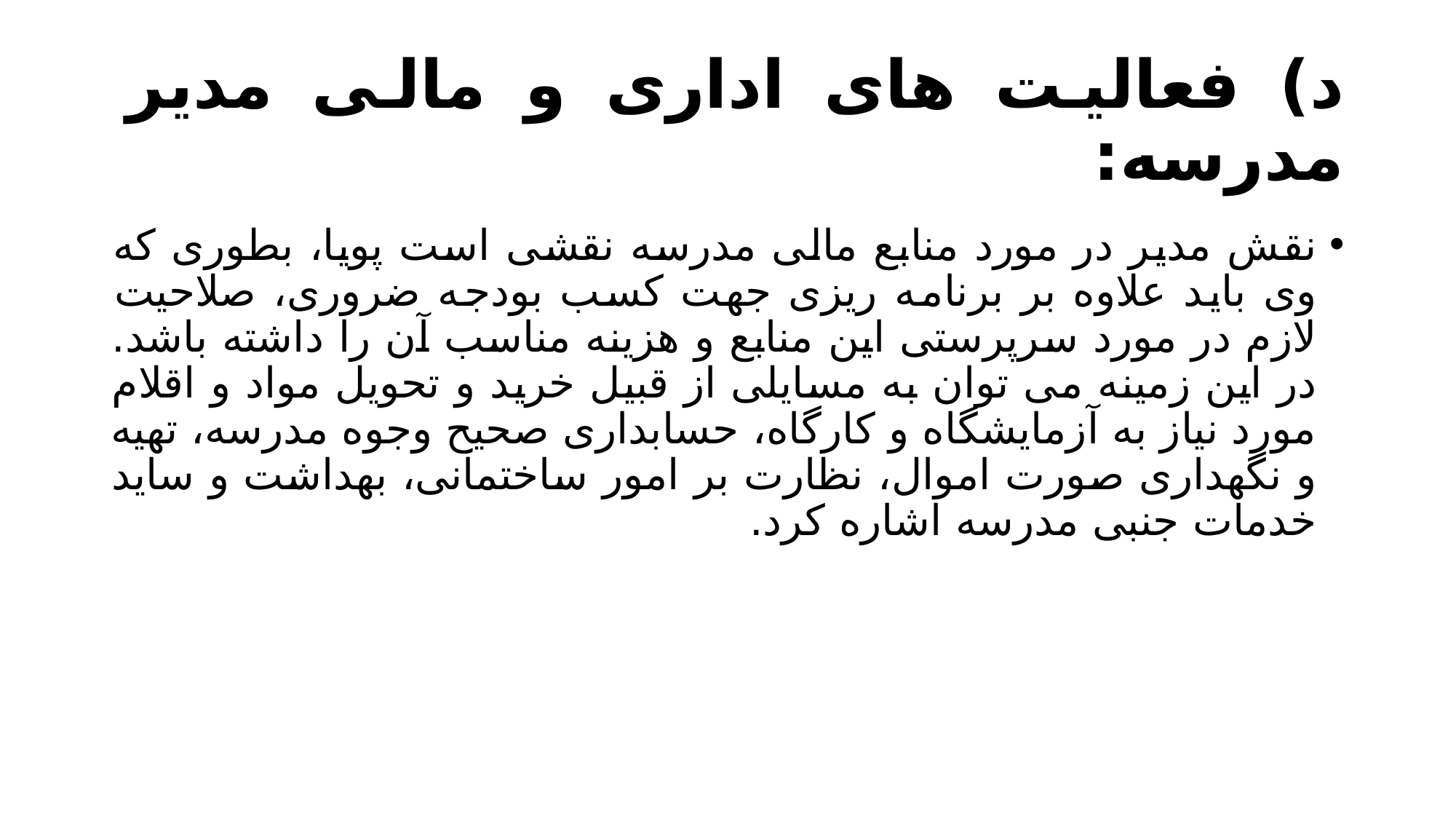

# د) فعالیت های اداری و مالی مدیر مدرسه:
نقش مدیر در مورد منابع مالی مدرسه نقشی است پویا، بطوری که وی باید علاوه بر برنامه ریزی جهت کسب بودجه ضروری، صلاحیت لازم در مورد سرپرستی این منابع و هزینه مناسب آن را داشته باشد. در این زمینه می توان به مسایلی از قبیل خرید و تحویل مواد و اقلام مورد نیاز به آزمایشگاه و کارگاه، حسابداری صحیح وجوه مدرسه، تهیه و نگهداری صورت اموال، نظارت بر امور ساختمانی، بهداشت و ساید خدمات جنبی مدرسه اشاره کرد.